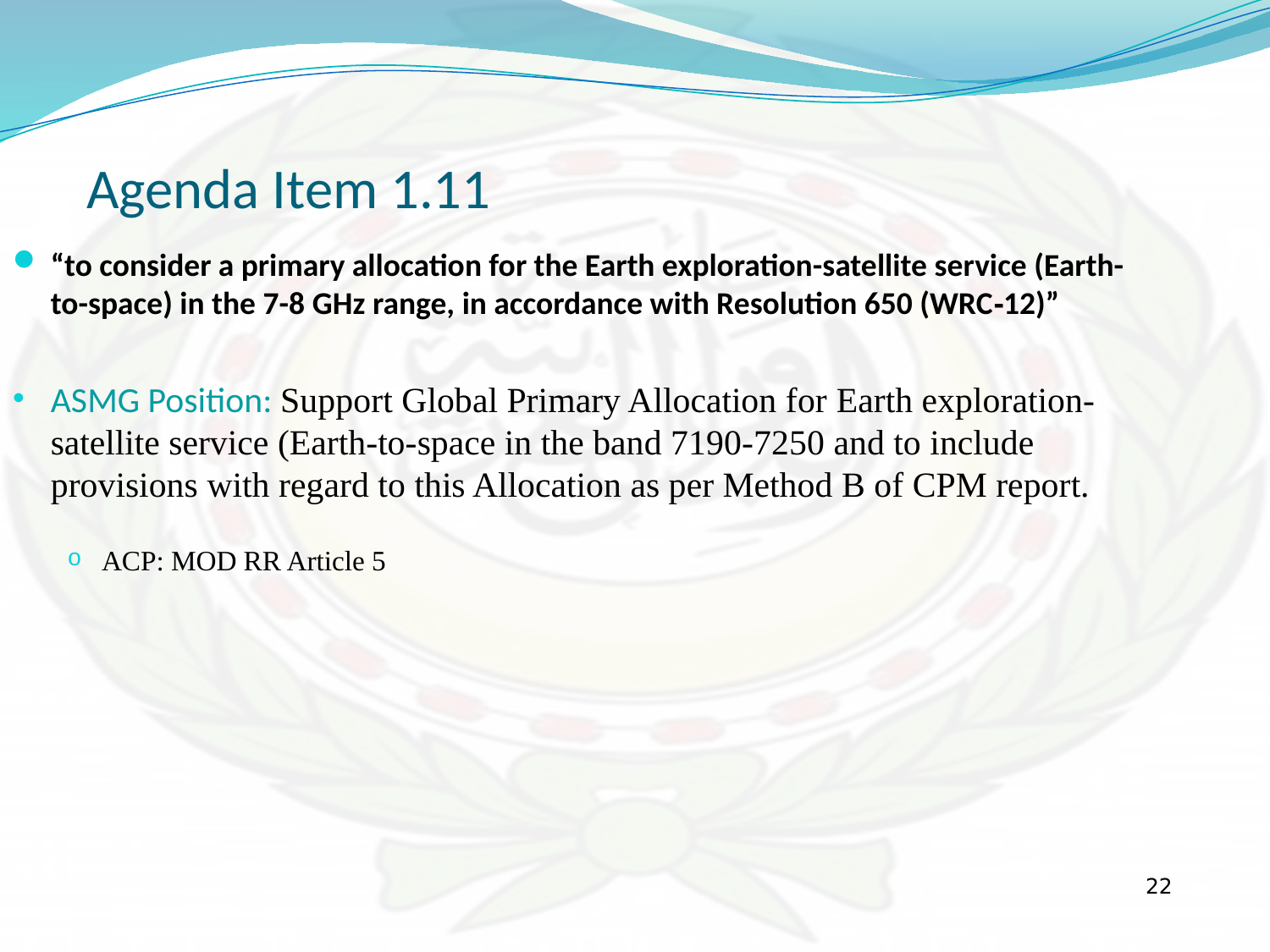

Agenda Item 1.11
“to consider a primary allocation for the Earth exploration-satellite service (Earth-to-space) in the 7-8 GHz range, in accordance with Resolution 650 (WRC‑12)”

ASMG Position: Support Global Primary Allocation for Earth exploration-satellite service (Earth-to-space in the band 7190-7250 and to include provisions with regard to this Allocation as per Method B of CPM report.

ACP: MOD RR Article 5
22